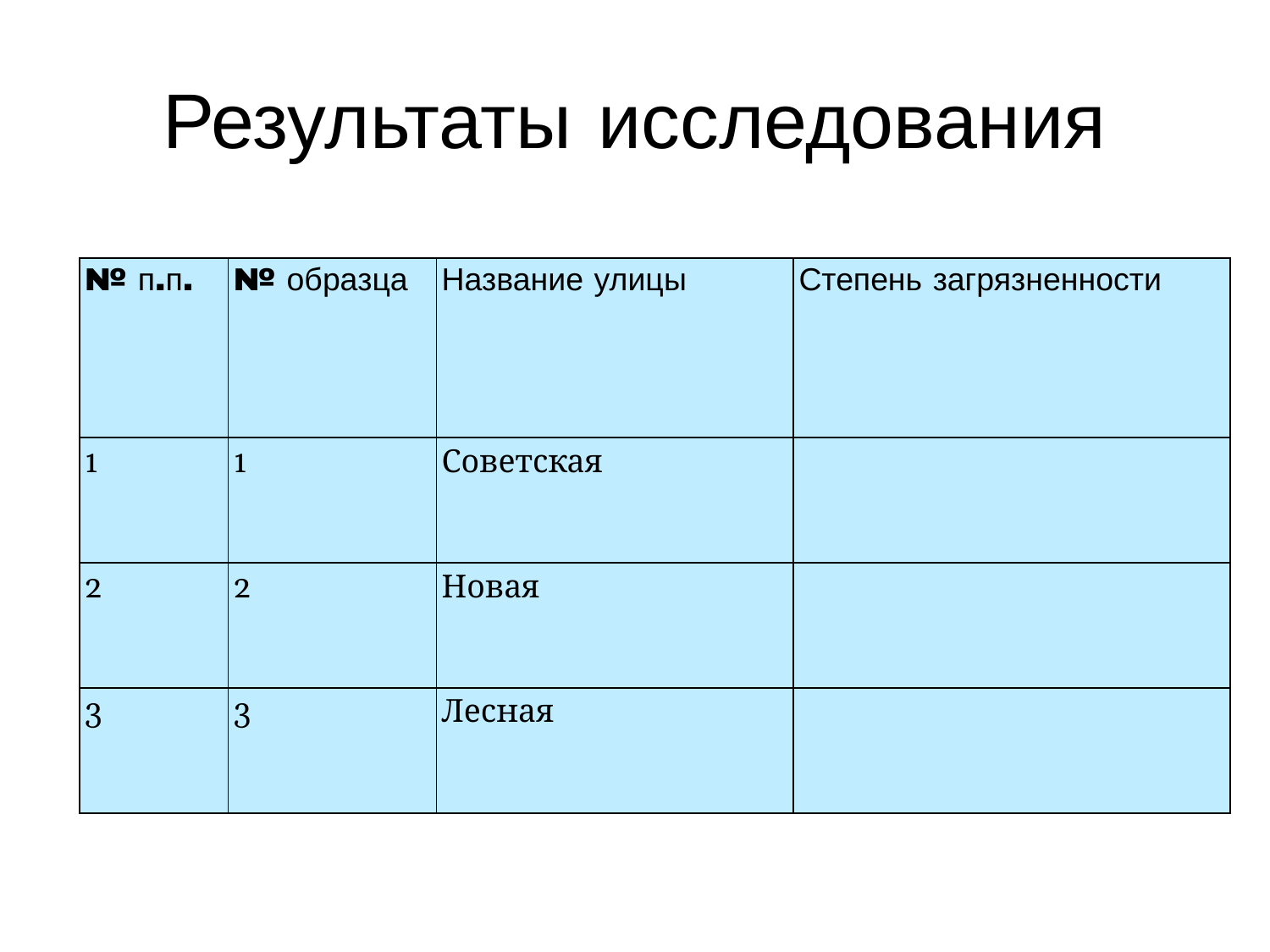

# Результаты исследования
| № п.п. | № образца | Название улицы | Степень загрязненности |
| --- | --- | --- | --- |
| 1 | 1 | Советская |  |
| 2 | 2 | Новая |  |
| 3 | 3 | Лесная |  |